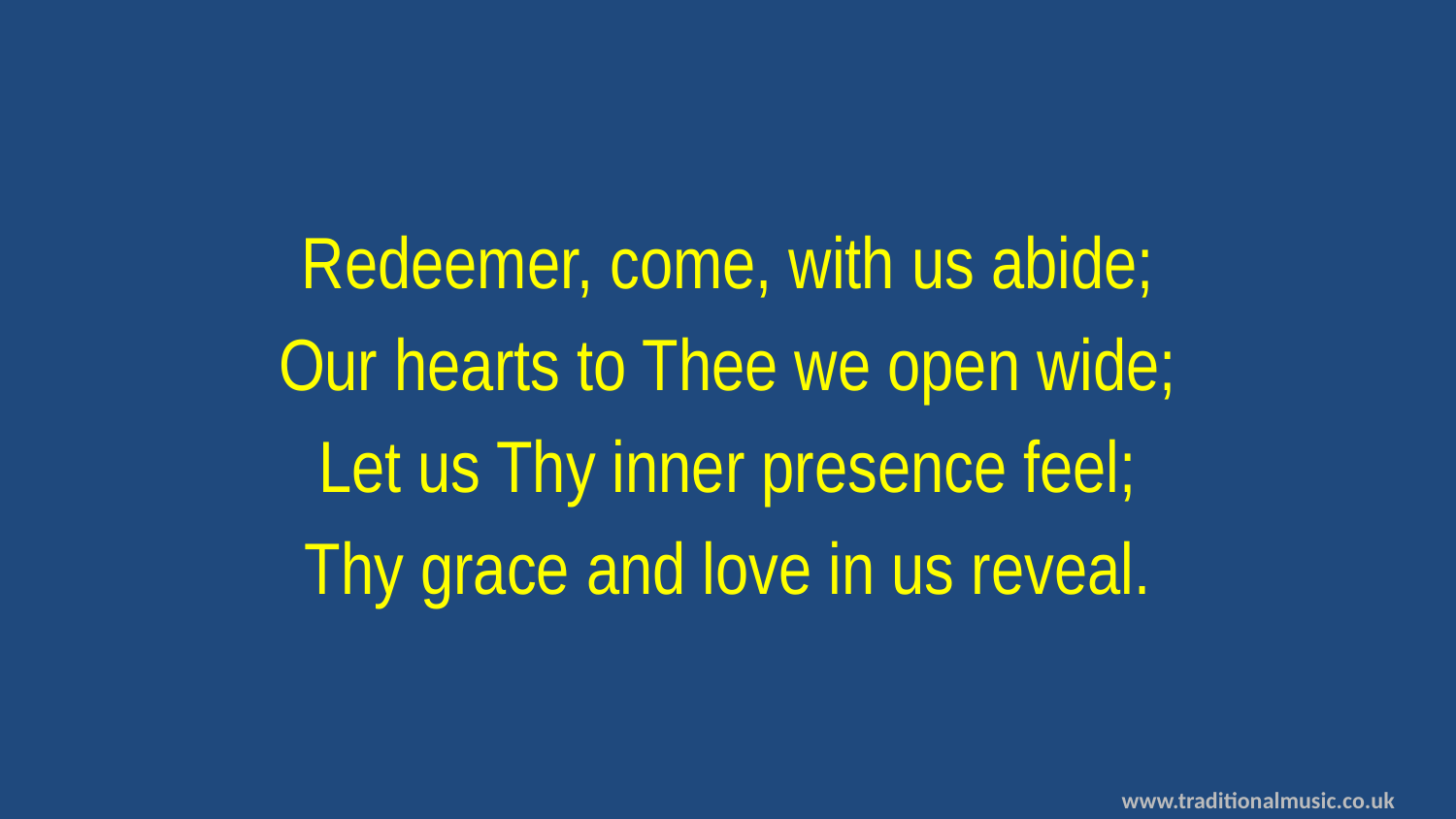

Redeemer, come, with us abide;
Our hearts to Thee we open wide;
Let us Thy inner presence feel;
Thy grace and love in us reveal.